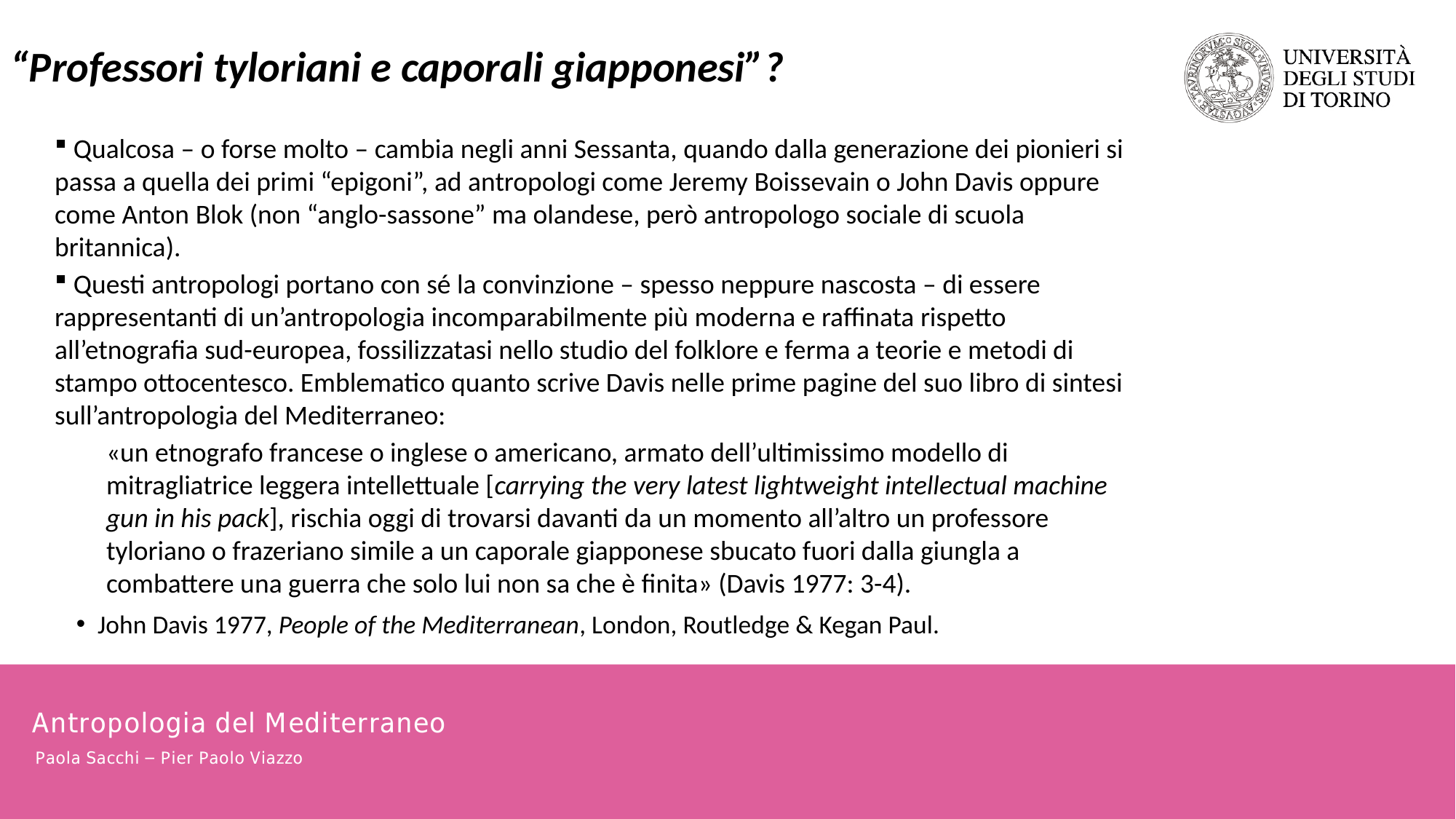

“Professori tyloriani e caporali giapponesi”?
 Qualcosa – o forse molto – cambia negli anni Sessanta, quando dalla generazione dei pionieri si passa a quella dei primi “epigoni”, ad antropologi come Jeremy Boissevain o John Davis oppure come Anton Blok (non “anglo-sassone” ma olandese, però antropologo sociale di scuola britannica).
 Questi antropologi portano con sé la convinzione – spesso neppure nascosta – di essere rappresentanti di un’antropologia incomparabilmente più moderna e raffinata rispetto all’etnografia sud-europea, fossilizzatasi nello studio del folklore e ferma a teorie e metodi di stampo ottocentesco. Emblematico quanto scrive Davis nelle prime pagine del suo libro di sintesi sull’antropologia del Mediterraneo:
«un etnografo francese o inglese o americano, armato dell’ultimissimo modello di mitragliatrice leggera intellettuale [carrying the very latest lightweight intellectual machine gun in his pack], rischia oggi di trovarsi davanti da un momento all’altro un professore tyloriano o frazeriano simile a un caporale giapponese sbucato fuori dalla giungla a combattere una guerra che solo lui non sa che è finita» (Davis 1977: 3-4).
John Davis 1977, People of the Mediterranean, London, Routledge & Kegan Paul.
Antropologia del Mediterraneo

Paola Sacchi – Pier Paolo Viazzo

Antropologia del Mediterraneo